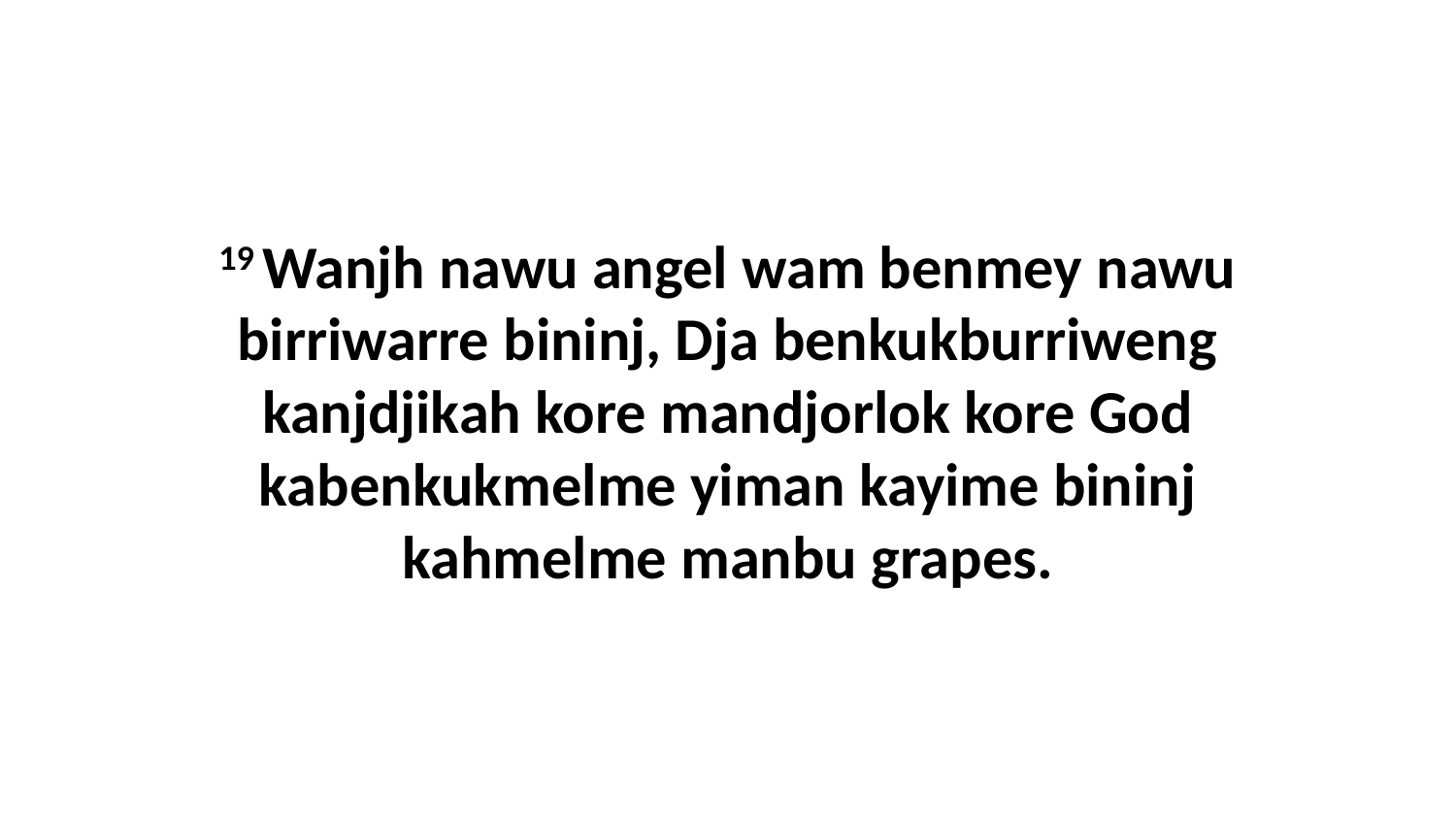

19 Wanjh nawu angel wam benmey nawu birriwarre bininj, Dja benkukburriweng kanjdjikah kore mandjorlok kore God kabenkukmelme yiman kayime bininj kahmelme manbu grapes.